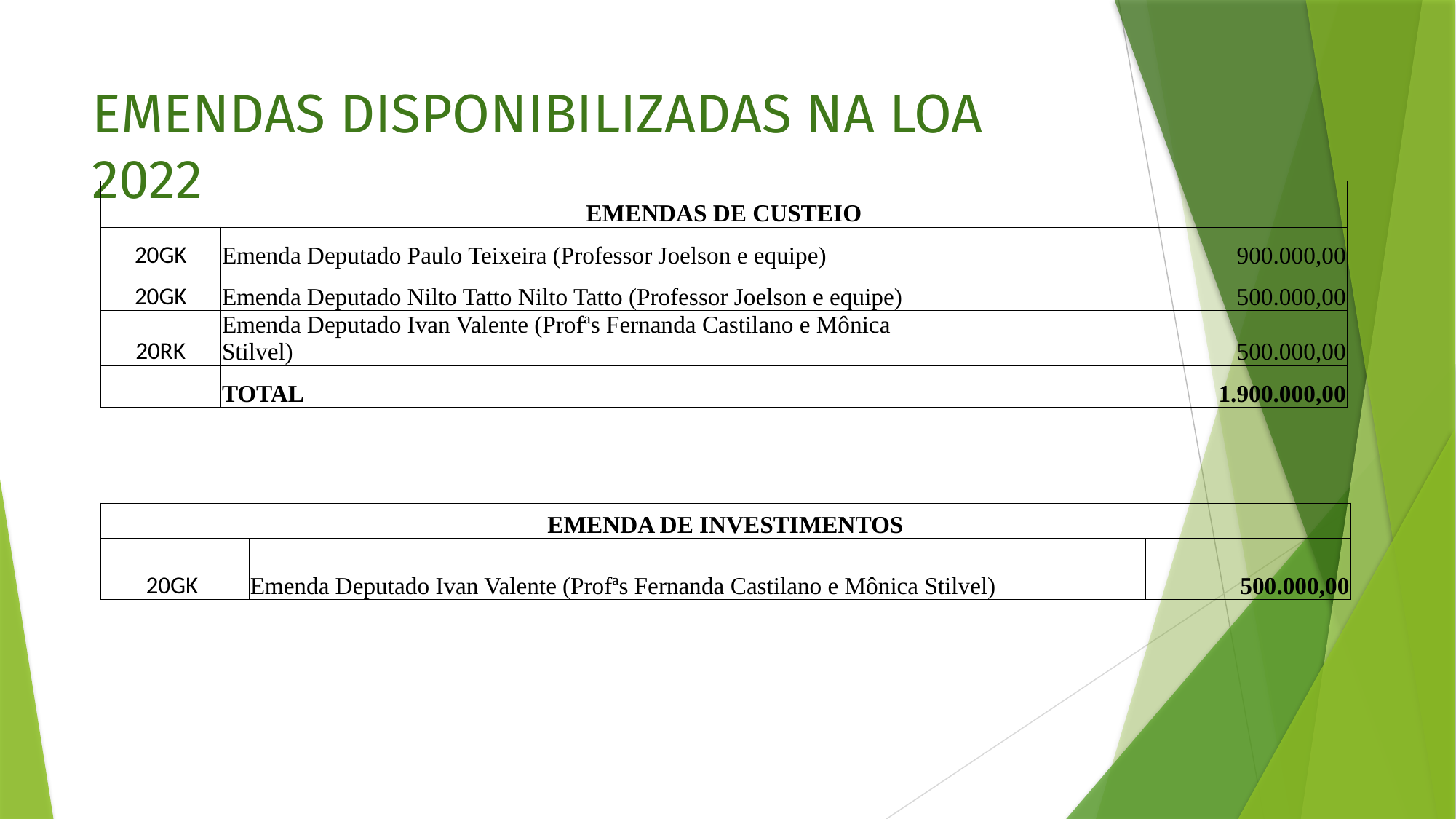

# EMENDAS DISPONIBILIZADAS NA LOA 2022
| EMENDAS DE CUSTEIO |  |  |
| --- | --- | --- |
| 20GK | Emenda Deputado Paulo Teixeira (Professor Joelson e equipe) | 900.000,00 |
| 20GK | Emenda Deputado Nilto Tatto Nilto Tatto (Professor Joelson e equipe) | 500.000,00 |
| 20RK | Emenda Deputado Ivan Valente (Profªs Fernanda Castilano e Mônica Stilvel) | 500.000,00 |
|  | TOTAL | 1.900.000,00 |
| EMENDA DE INVESTIMENTOS |  |  |
| --- | --- | --- |
| 20GK | Emenda Deputado Ivan Valente (Profªs Fernanda Castilano e Mônica Stilvel) | 500.000,00 |